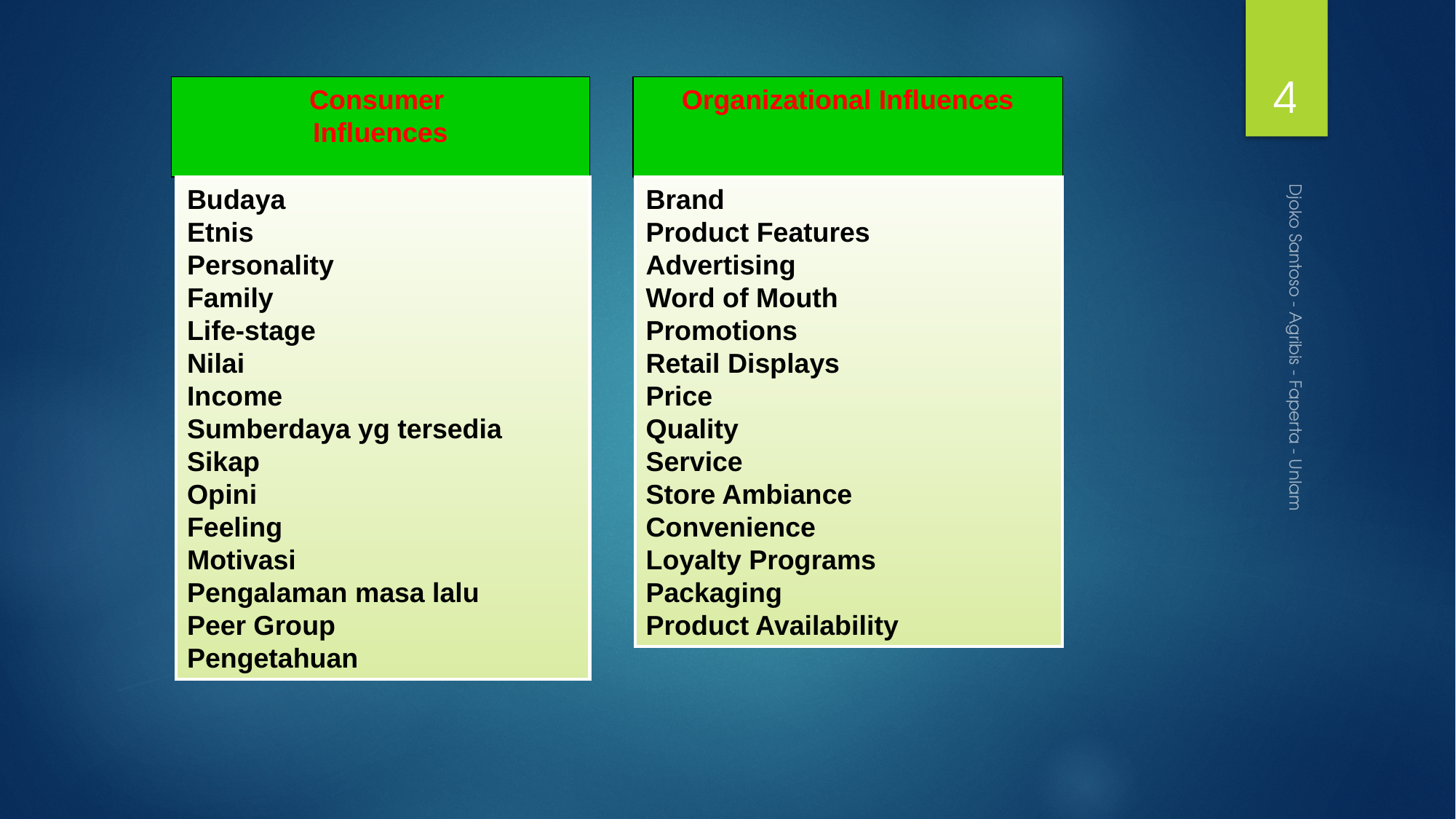

4
Consumer
Influences
Organizational Influences
Budaya
Etnis
Personality
Family
Life-stage
Nilai
Income
Sumberdaya yg tersedia
Sikap
Opini
Feeling
Motivasi
Pengalaman masa lalu
Peer Group
Pengetahuan
Brand
Product Features
Advertising
Word of Mouth
Promotions
Retail Displays
Price
Quality
Service
Store Ambiance
Convenience
Loyalty Programs
Packaging
Product Availability
Djoko Santoso - Agribis - Faperta - Unlam